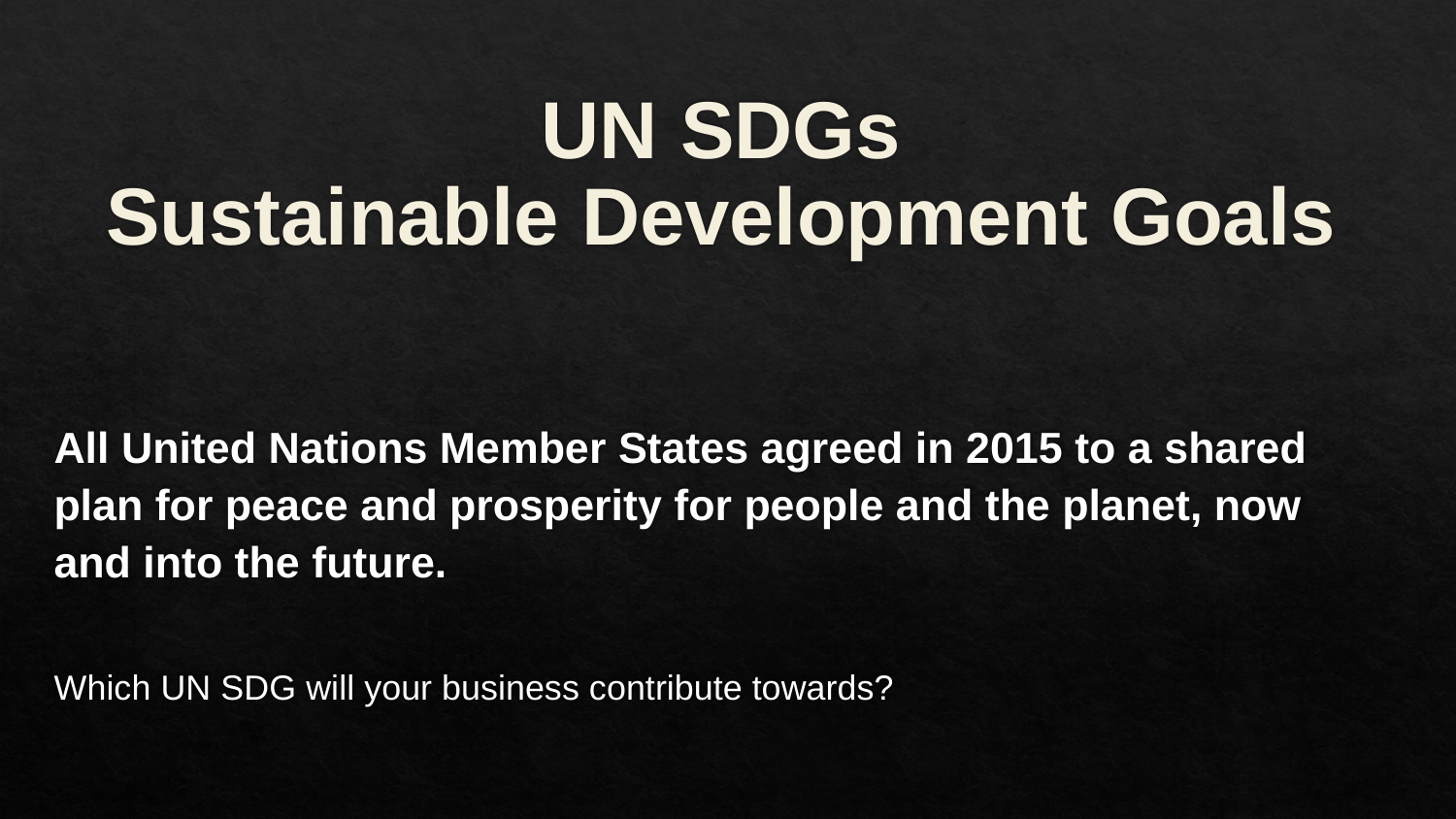

# UN SDGs
Sustainable Development Goals
All United Nations Member States agreed in 2015 to a shared plan for peace and prosperity for people and the planet, now and into the future.

Which UN SDG will your business contribute towards?